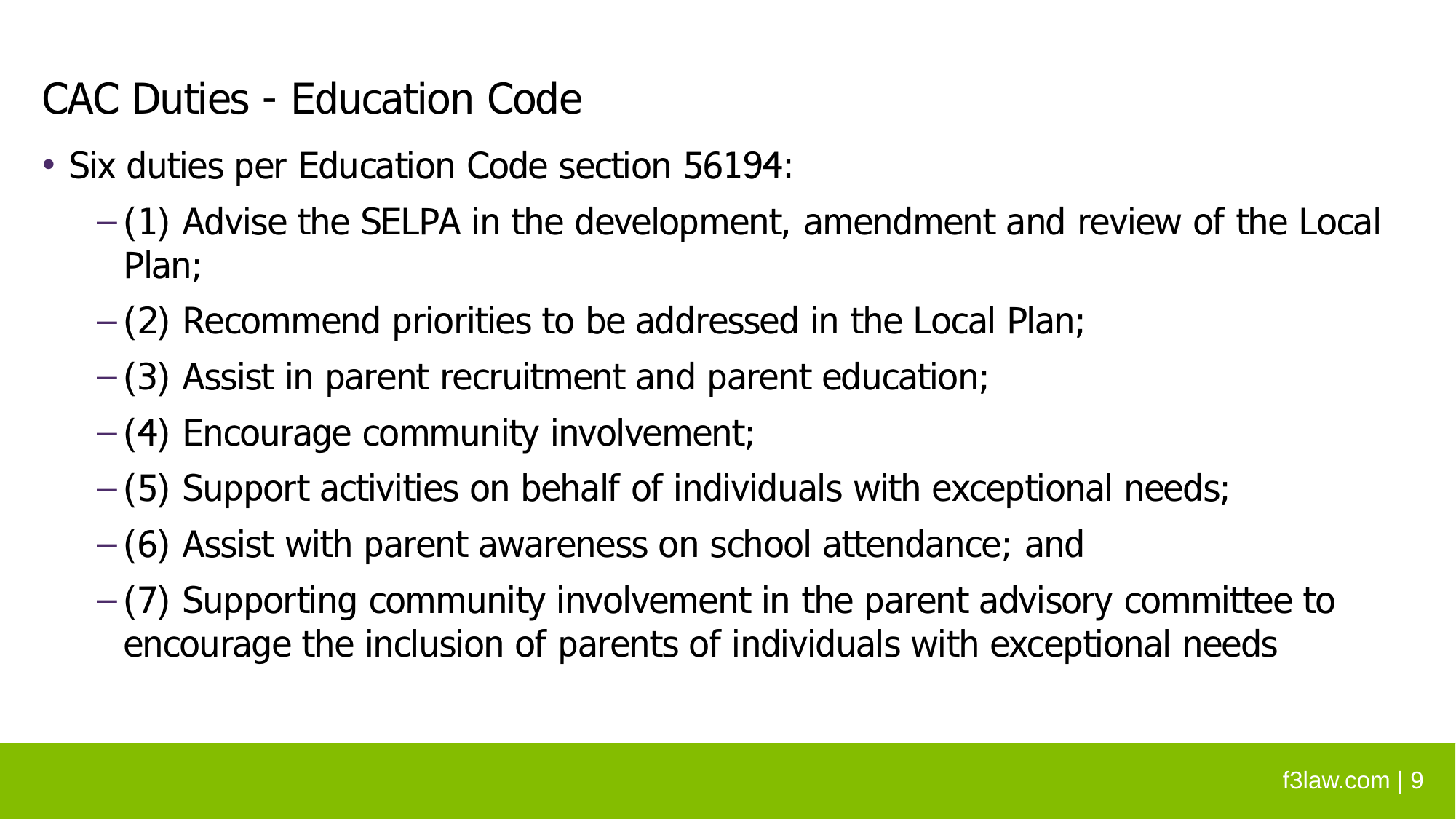

CAC Duties - Education Code
Six duties per Education Code section 56194:
(1) Advise the SELPA in the development, amendment and review of the Local Plan;
(2) Recommend priorities to be addressed in the Local Plan;
(3) Assist in parent recruitment and parent education;
(4) Encourage community involvement;
(5) Support activities on behalf of individuals with exceptional needs;
(6) Assist with parent awareness on school attendance; and
(7) Supporting community involvement in the parent advisory committee to encourage the inclusion of parents of individuals with exceptional needs

 f3law.com | 9